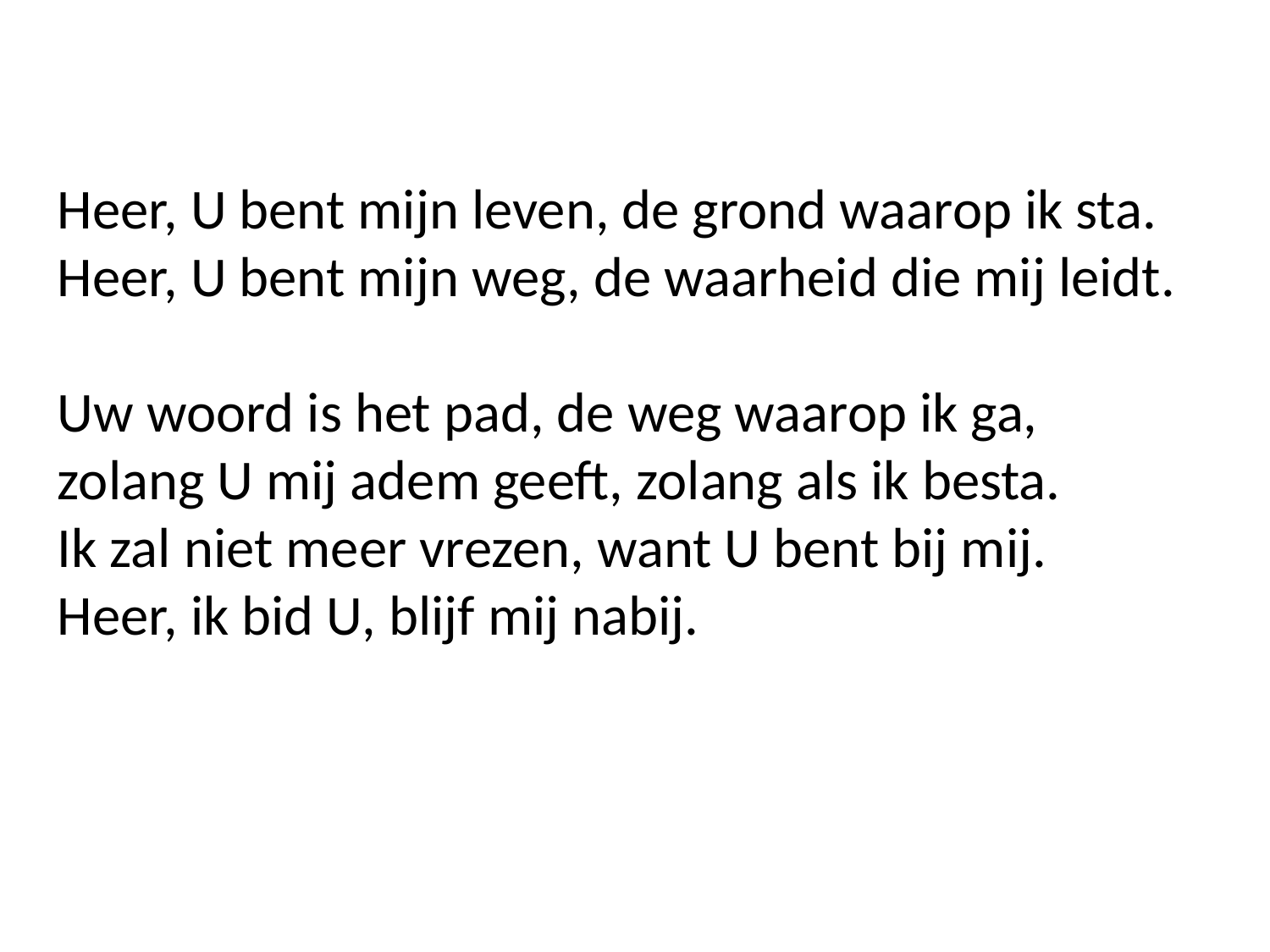

Heer, U bent mijn leven, de grond waarop ik sta.
Heer, U bent mijn weg, de waarheid die mij leidt.
Uw woord is het pad, de weg waarop ik ga,
zolang U mij adem geeft, zolang als ik besta.
Ik zal niet meer vrezen, want U bent bij mij.
Heer, ik bid U, blijf mij nabij.